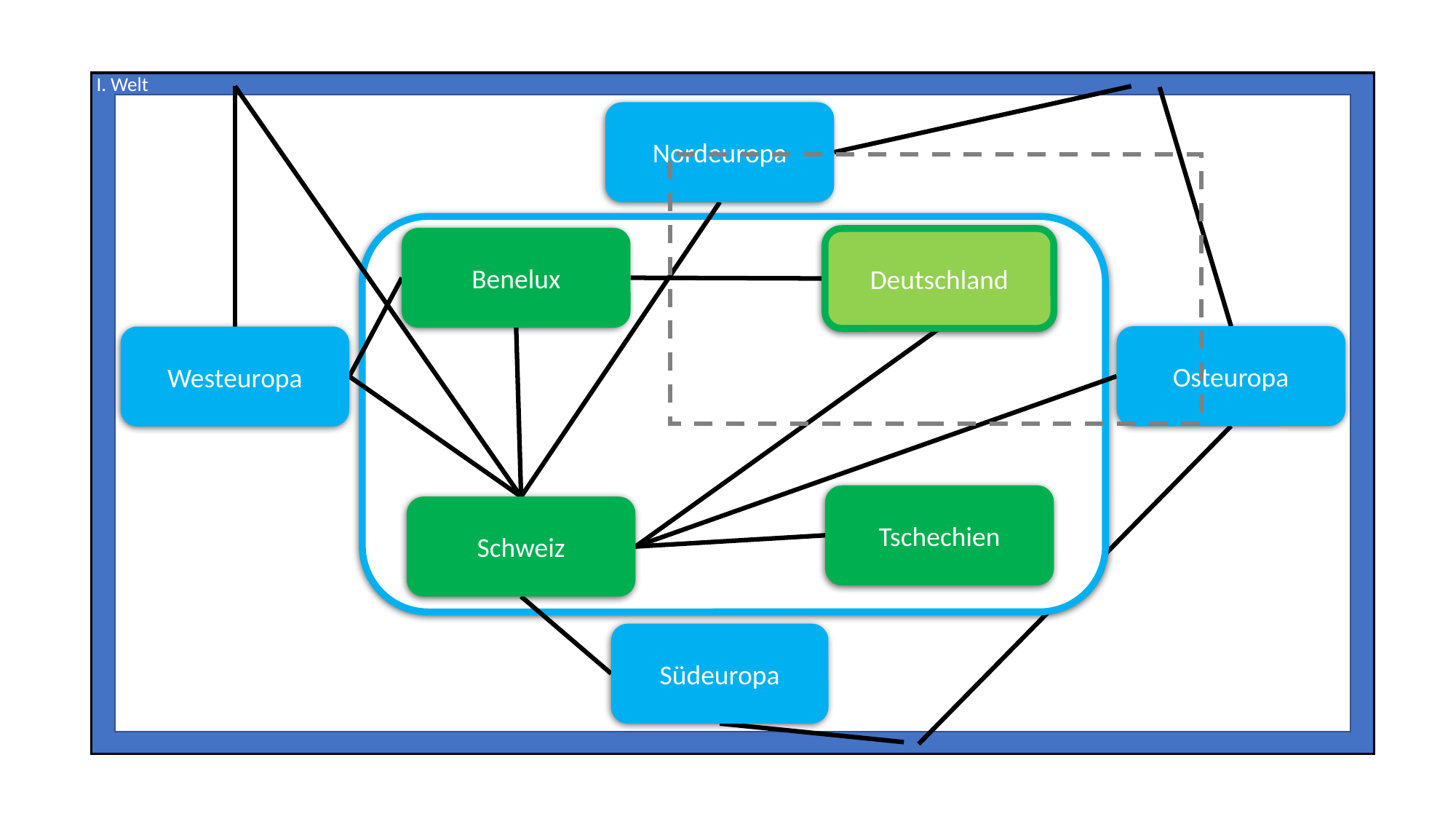

I. Welt

Nordeuropa

Mitteleuropa
Benelux
Südwest
Deutschland
Nordwest
Deutschland
Südost
Deutschland
Nordost
Deutschland
Deutschland
Osteuropa
Westeuropa
Tschechien
Schweiz
Südeuropa